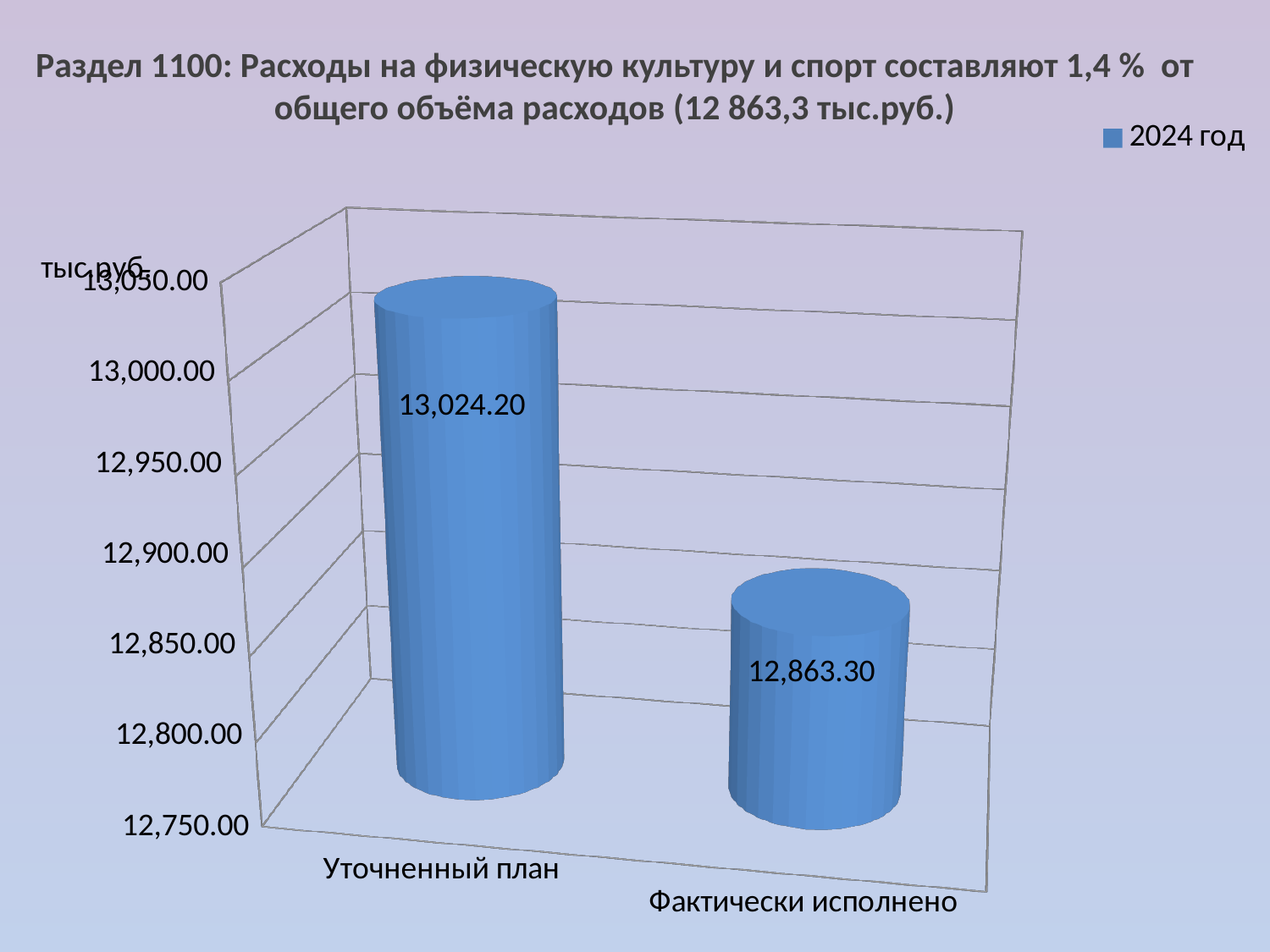

Раздел 1100: Расходы на физическую культуру и спорт составляют 1,4 %  от общего объёма расходов (12 863,3 тыс.руб.)

[unsupported chart]